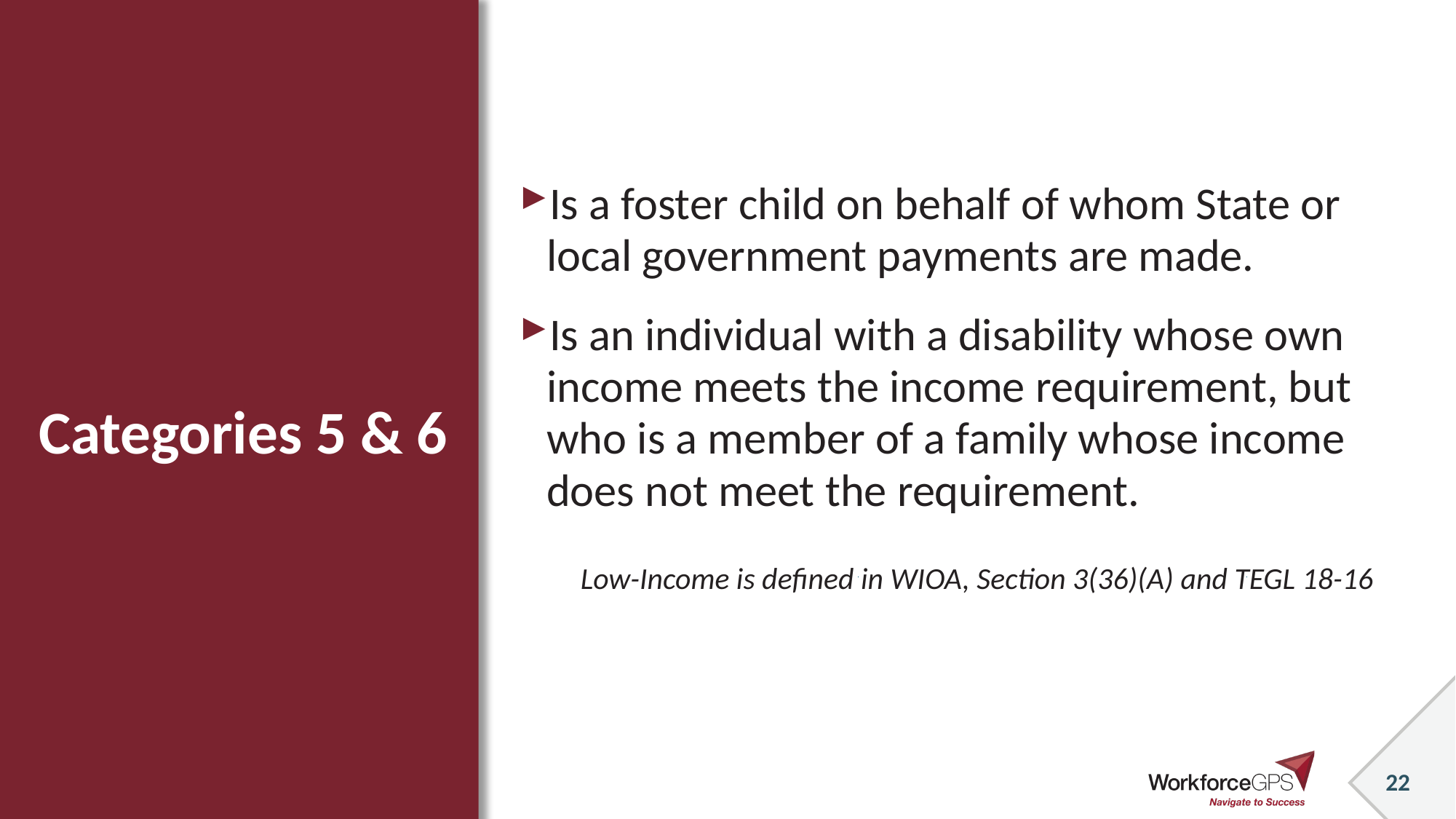

Is a foster child on behalf of whom State or local government payments are made.
Is an individual with a disability whose own income meets the income requirement, but who is a member of a family whose income does not meet the requirement.
Low-Income is defined in WIOA, Section 3(36)(A) and TEGL 18-16
Categories 5 & 6
_
_
22